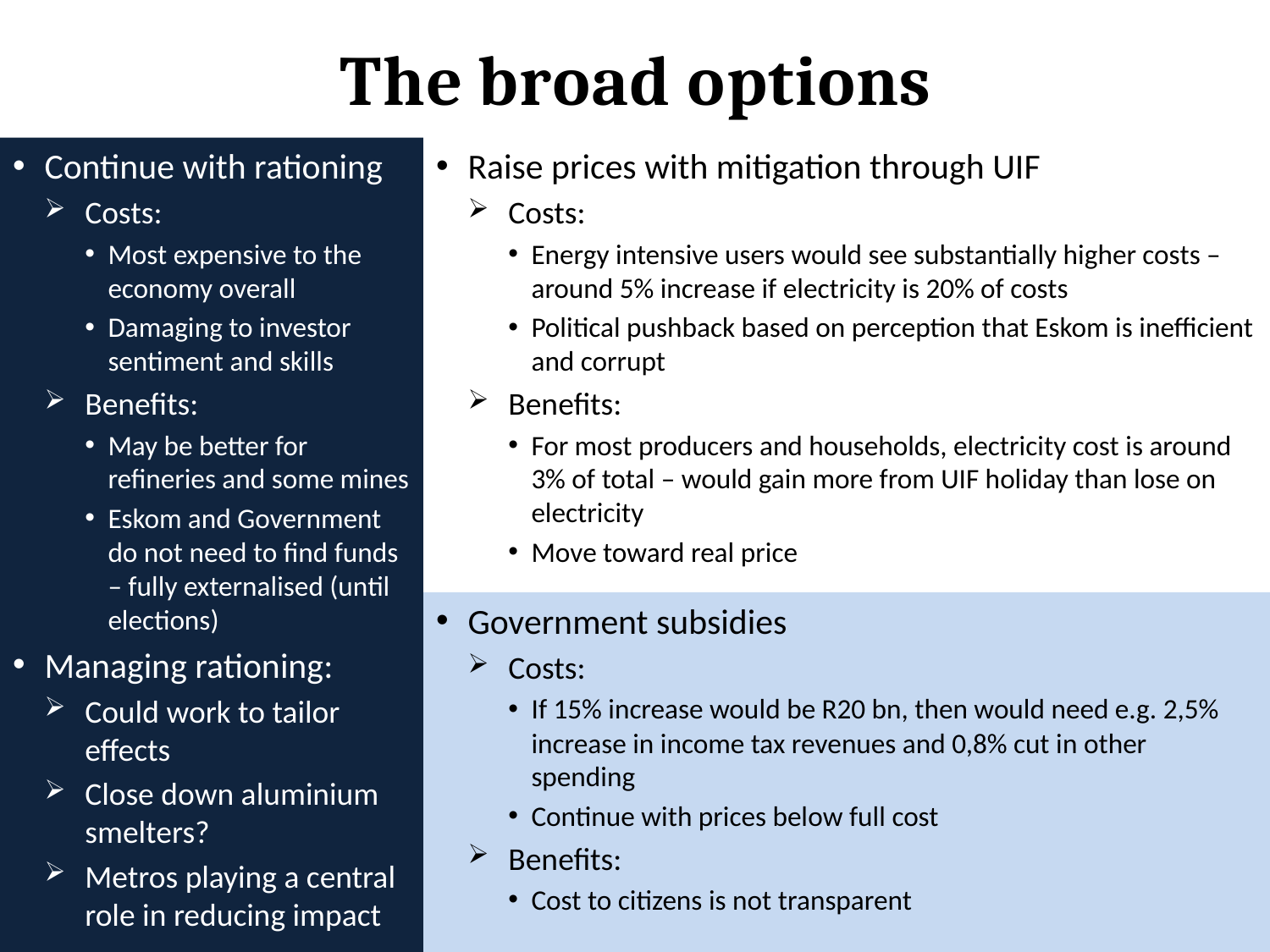

# The broad options
Continue with rationing
Costs:
Most expensive to the economy overall
Damaging to investor sentiment and skills
Benefits:
May be better for refineries and some mines
Eskom and Government do not need to find funds – fully externalised (until elections)
Managing rationing:
Could work to tailor effects
Close down aluminium smelters?
Metros playing a central role in reducing impact

Raise prices with mitigation through UIF
Costs:
Energy intensive users would see substantially higher costs – around 5% increase if electricity is 20% of costs
Political pushback based on perception that Eskom is inefficient and corrupt
Benefits:
For most producers and households, electricity cost is around 3% of total – would gain more from UIF holiday than lose on electricity
Move toward real price

Government subsidies
Costs:
If 15% increase would be R20 bn, then would need e.g. 2,5% increase in income tax revenues and 0,8% cut in other spending
Continue with prices below full cost
Benefits:
Cost to citizens is not transparent